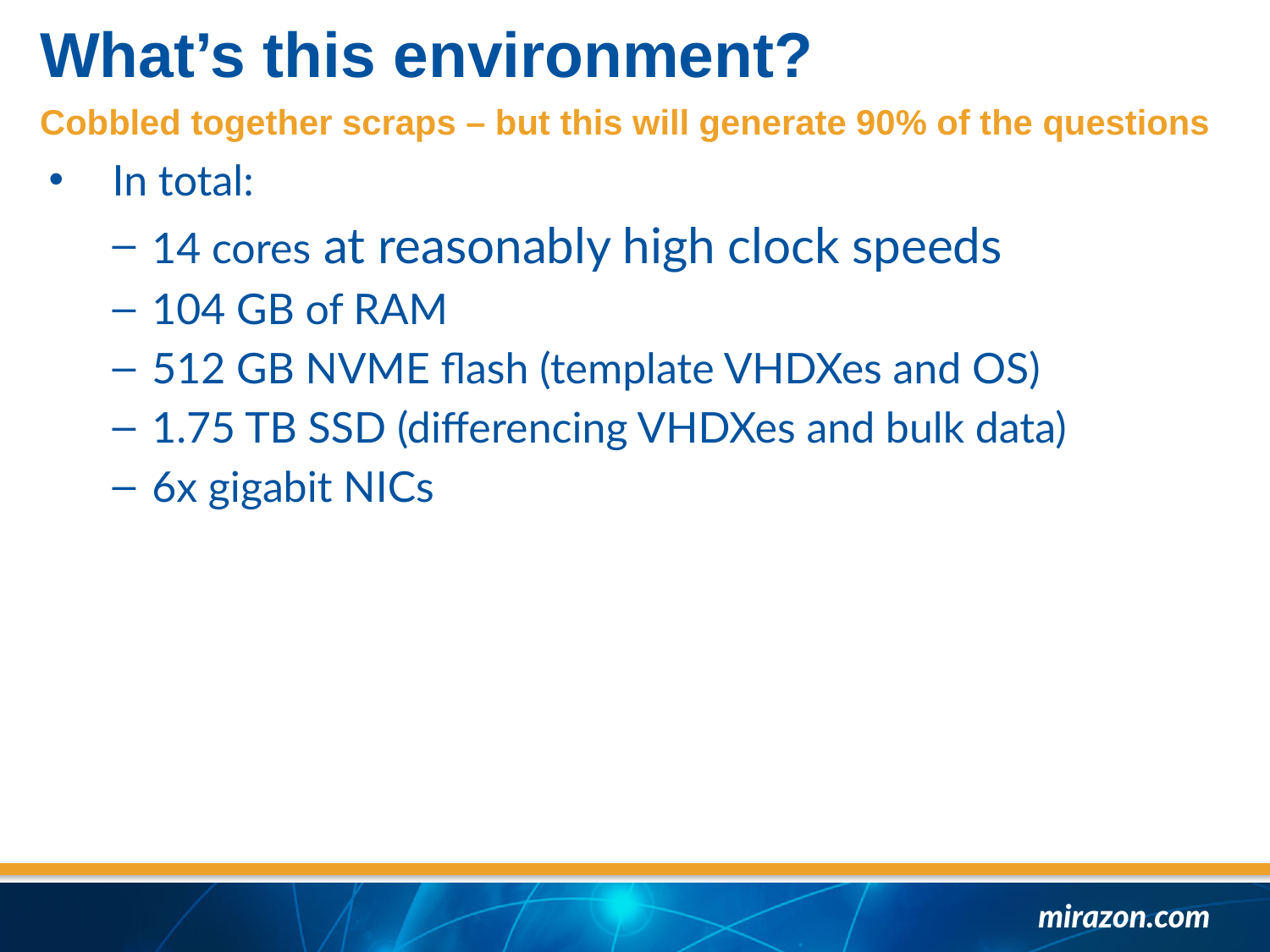

What’s this environment?
Cobbled together scraps – but this will generate 90% of the questions
In total:
14 cores at reasonably high clock speeds
104 GB of RAM
512 GB NVME flash (template VHDXes and OS)
1.75 TB SSD (differencing VHDXes and bulk data)
6x gigabit NICs